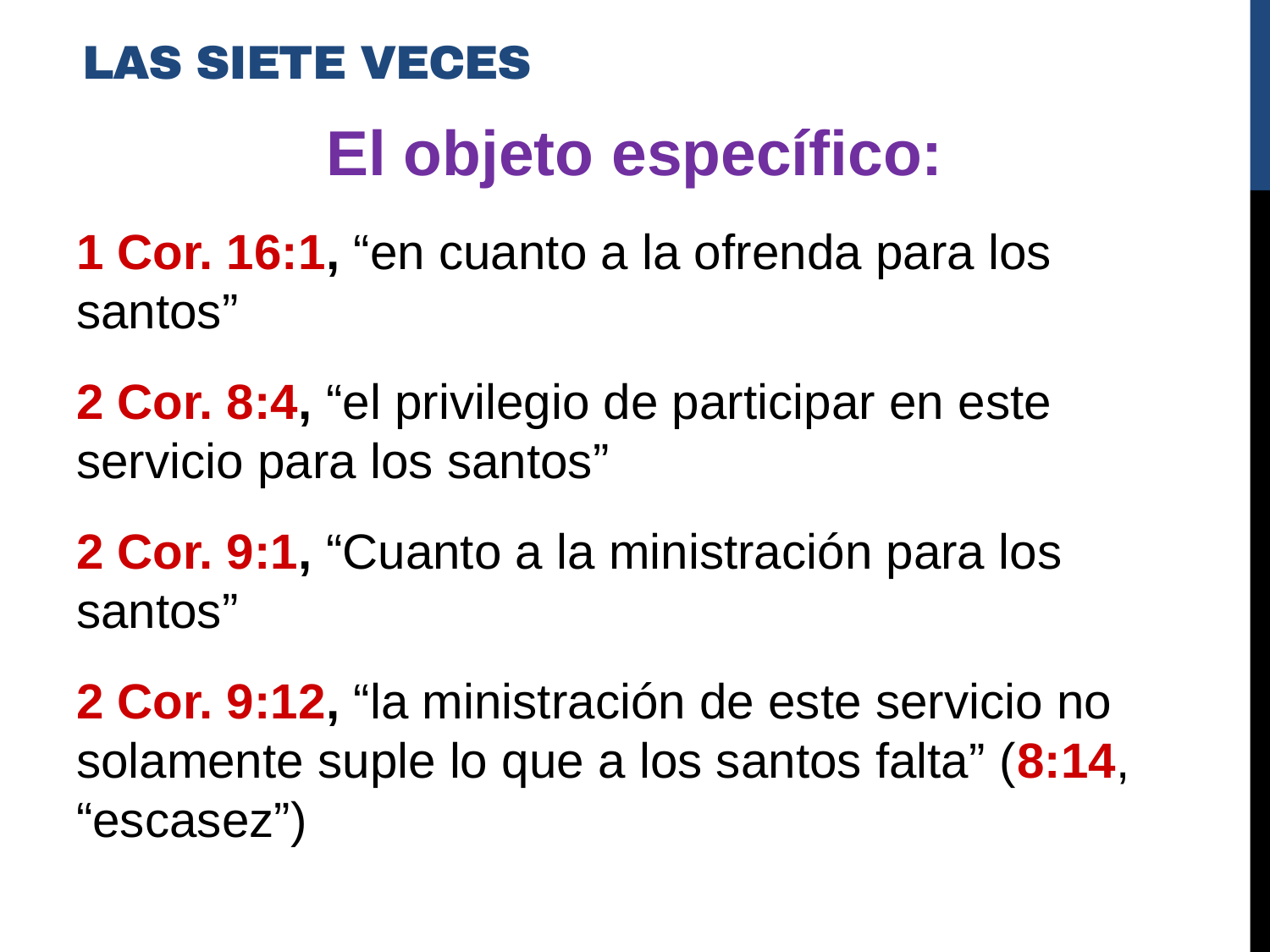

# Las Siete Veces
El objeto específico:
1 Cor. 16:1, “en cuanto a la ofrenda para los santos”
2 Cor. 8:4, “el privilegio de participar en este servicio para los santos”
2 Cor. 9:1, “Cuanto a la ministración para los santos”
2 Cor. 9:12, “la ministración de este servicio no solamente suple lo que a los santos falta” (8:14, “escasez”)